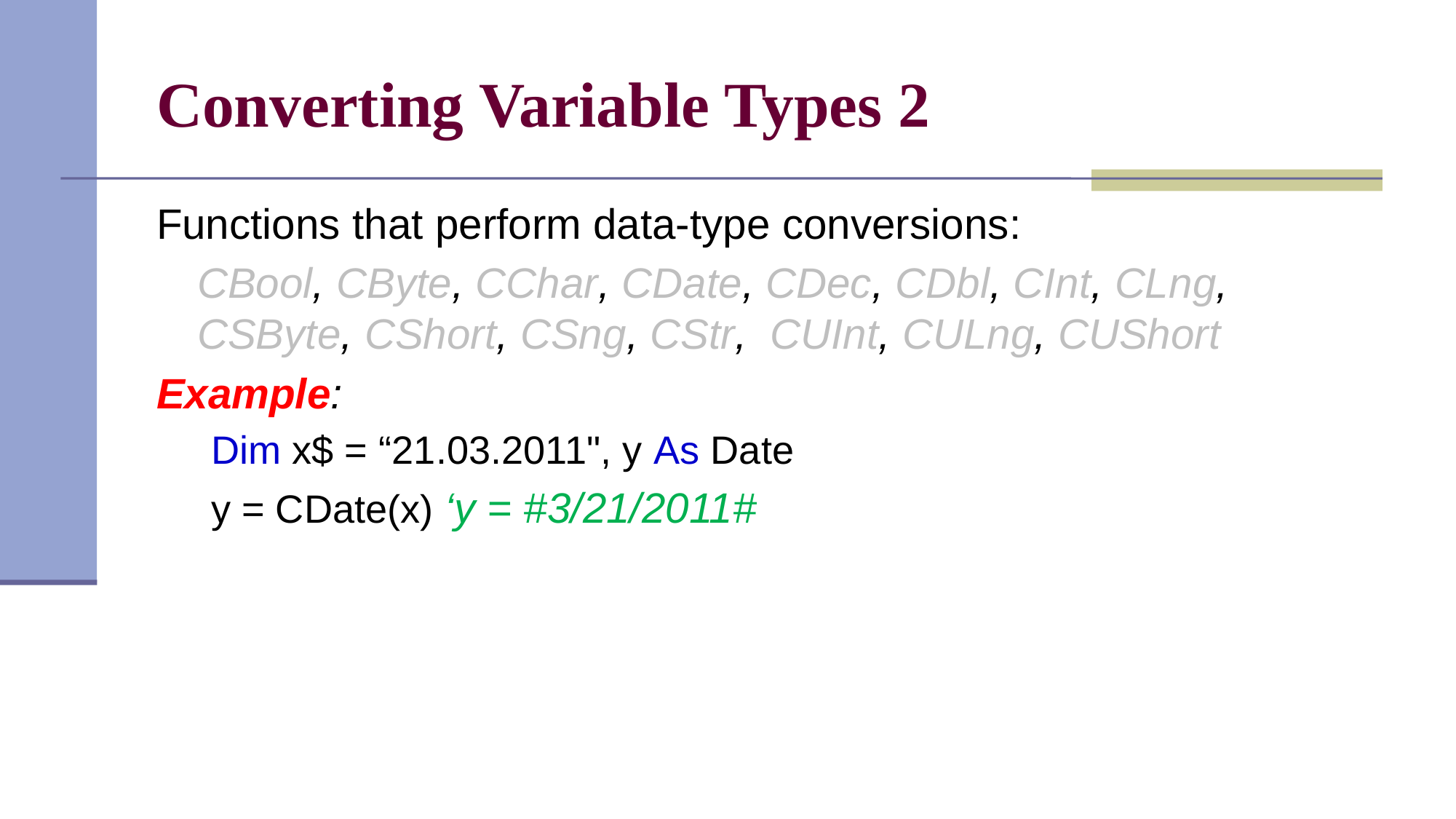

# Converting Variable Types 2
Functions that perform data-type conversions:
	CBool, CByte, CChar, CDate, CDec, CDbl, CInt, CLng, CSByte, CShort, CSng, CStr,  CUInt, CULng, CUShort
Example:
Dim x$ = “21.03.2011", y As Date
y = CDate(x) ‘y = #3/21/2011#